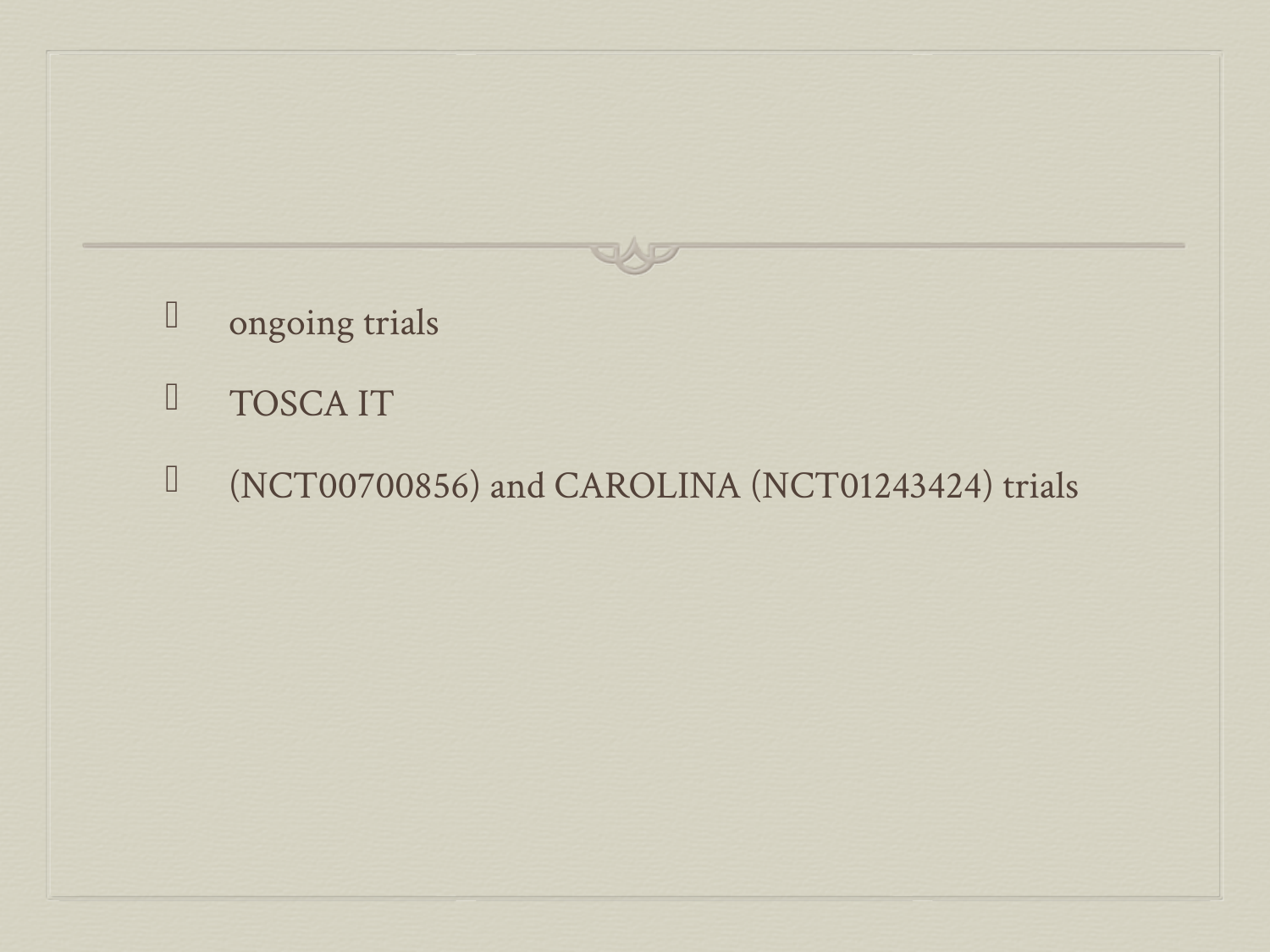

#
ongoing trials
TOSCA IT
(NCT00700856) and CAROLINA (NCT01243424) trials